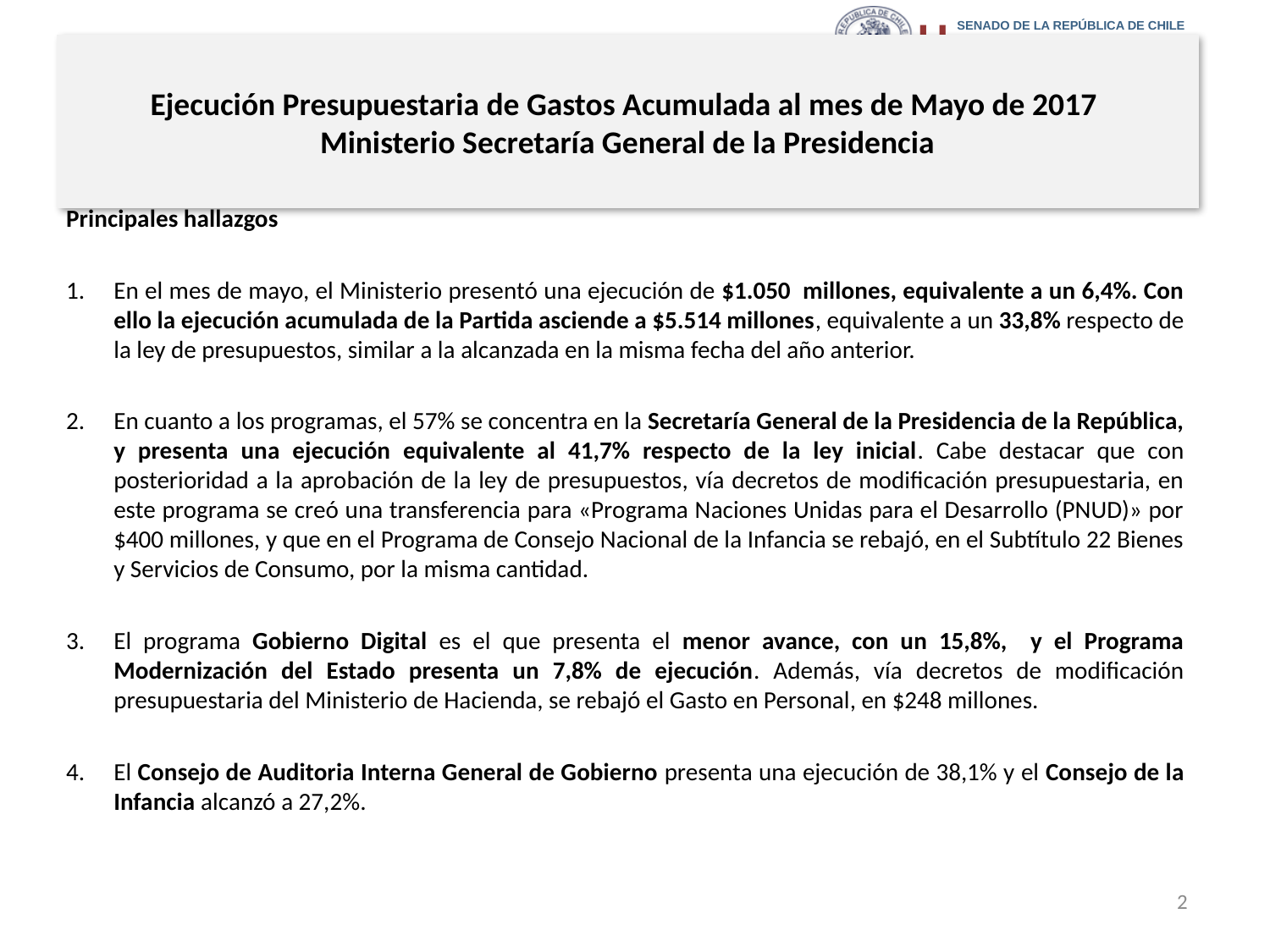

# Ejecución Presupuestaria de Gastos Acumulada al mes de Mayo de 2017 Ministerio Secretaría General de la Presidencia
Principales hallazgos
En el mes de mayo, el Ministerio presentó una ejecución de $1.050  millones, equivalente a un 6,4%. Con ello la ejecución acumulada de la Partida asciende a $5.514 millones, equivalente a un 33,8% respecto de la ley de presupuestos, similar a la alcanzada en la misma fecha del año anterior.
En cuanto a los programas, el 57% se concentra en la Secretaría General de la Presidencia de la República, y presenta una ejecución equivalente al 41,7% respecto de la ley inicial. Cabe destacar que con posterioridad a la aprobación de la ley de presupuestos, vía decretos de modificación presupuestaria, en este programa se creó una transferencia para «Programa Naciones Unidas para el Desarrollo (PNUD)» por $400 millones, y que en el Programa de Consejo Nacional de la Infancia se rebajó, en el Subtítulo 22 Bienes y Servicios de Consumo, por la misma cantidad.
El programa Gobierno Digital es el que presenta el menor avance, con un 15,8%,  y el Programa Modernización del Estado presenta un 7,8% de ejecución. Además, vía decretos de modificación presupuestaria del Ministerio de Hacienda, se rebajó el Gasto en Personal, en $248 millones.
El Consejo de Auditoria Interna General de Gobierno presenta una ejecución de 38,1% y el Consejo de la Infancia alcanzó a 27,2%.

2